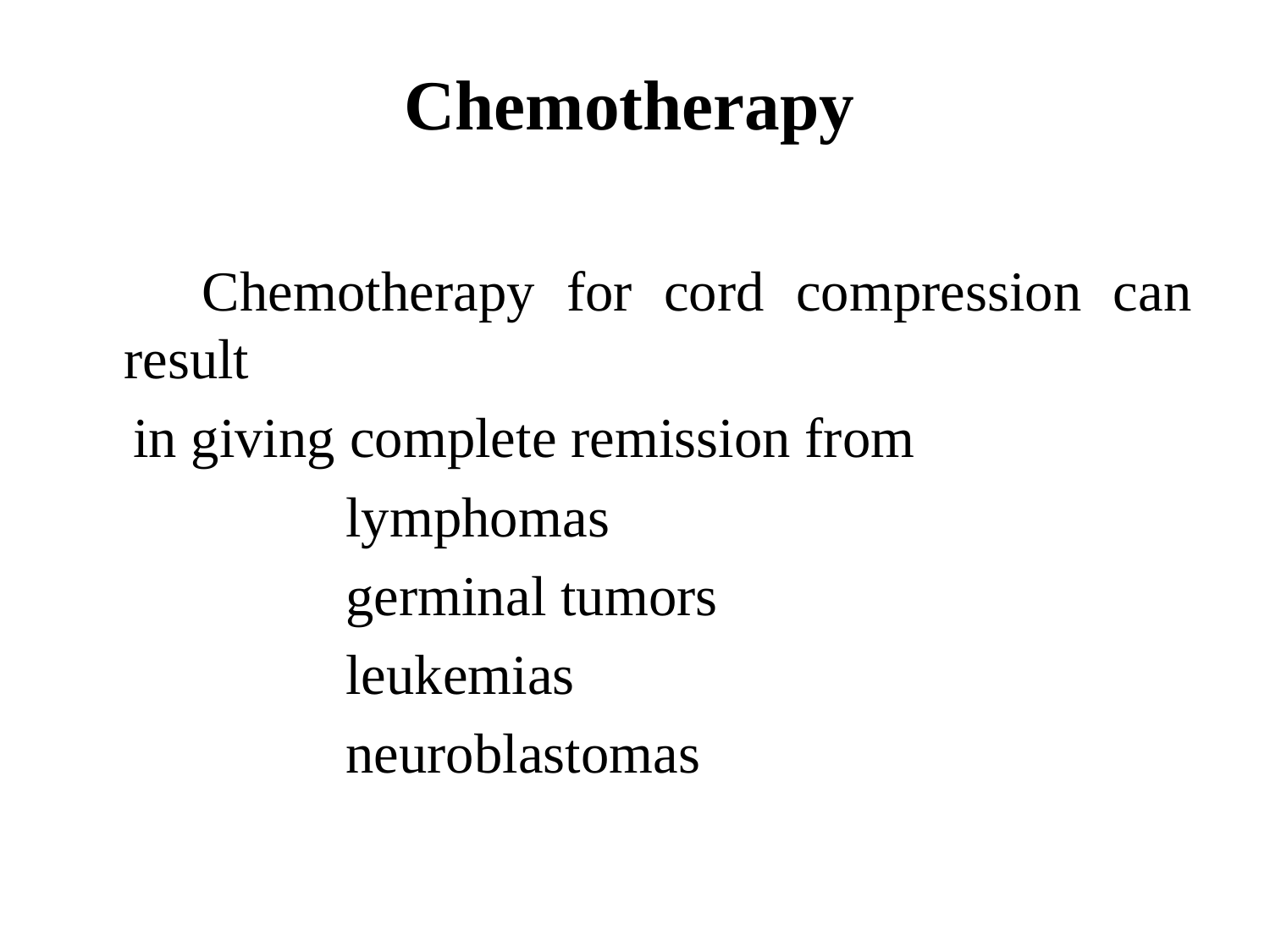

Chemotherapy

    Chemotherapy for cord compression can result
    in giving complete remission from
                   lymphomas
                   germinal tumors
                   leukemias
                   neuroblastomas